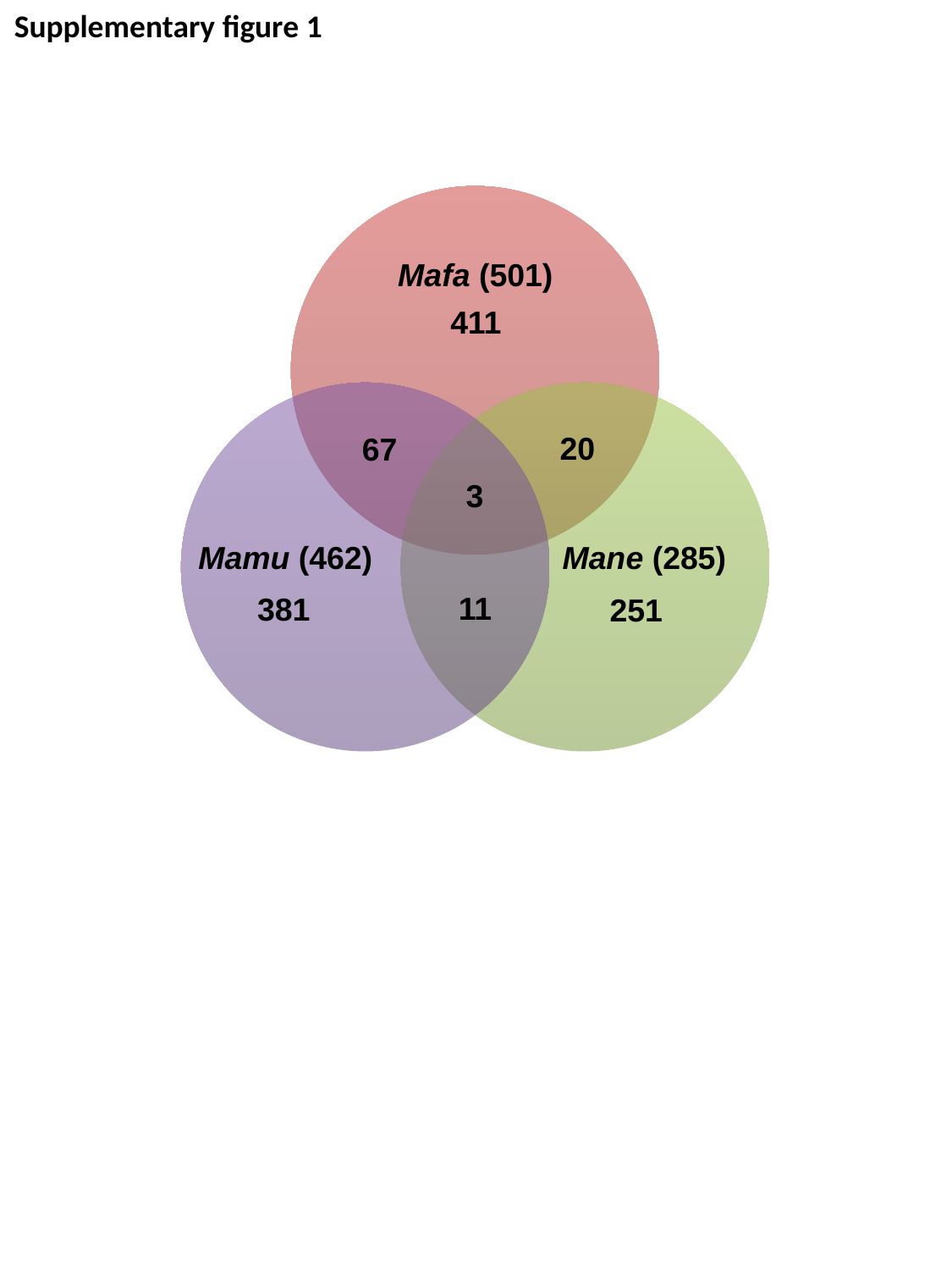

Supplementary figure 1

Mafa (501)
411
20
67
3
Mane (285)
Mamu (462)
11
381
251